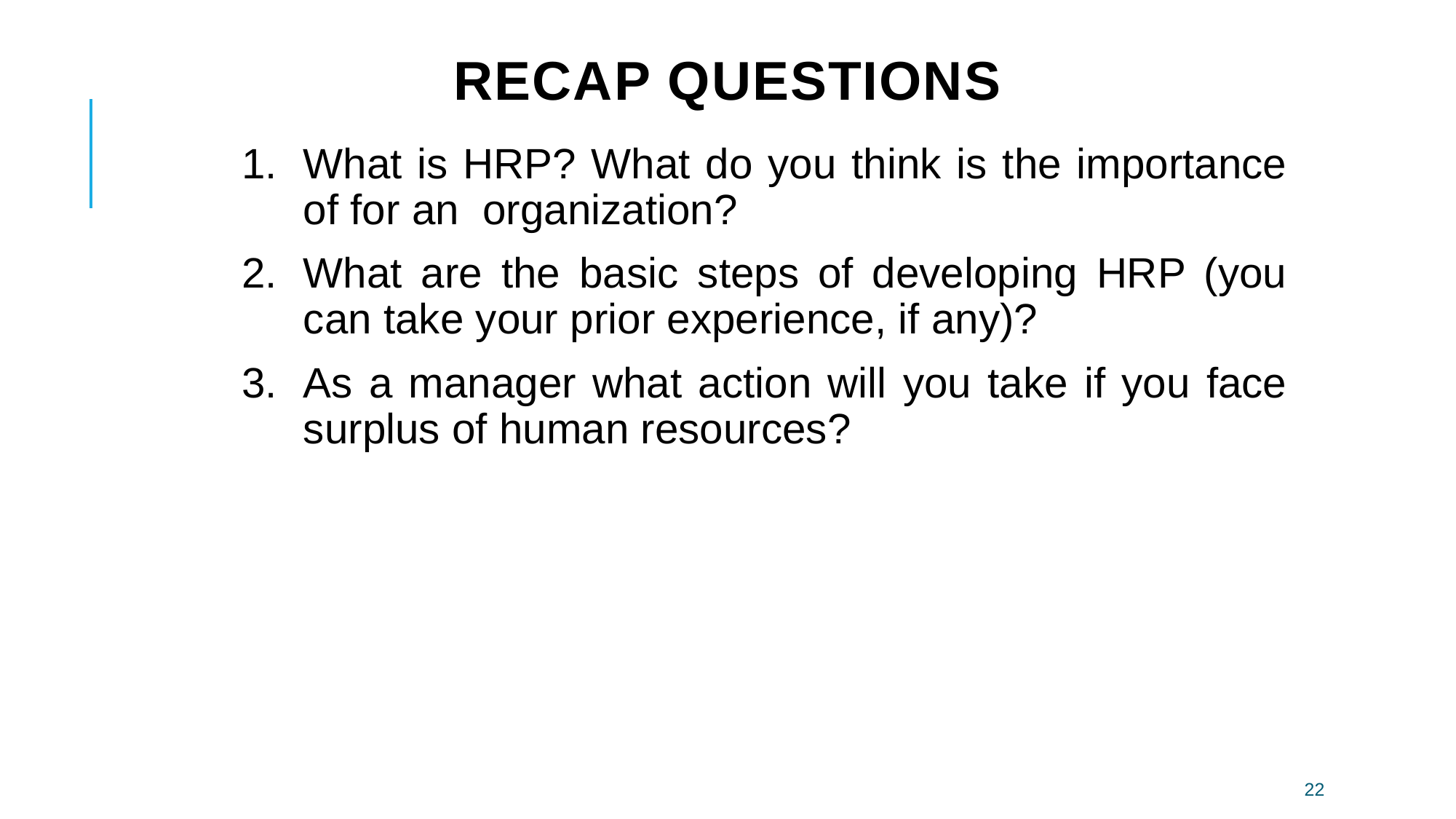

# Recap Questions
What is HRP? What do you think is the importance of for an  organization?
What are the basic steps of developing HRP (you can take your prior experience, if any)?
As a manager what action will you take if you face surplus of human resources?

22